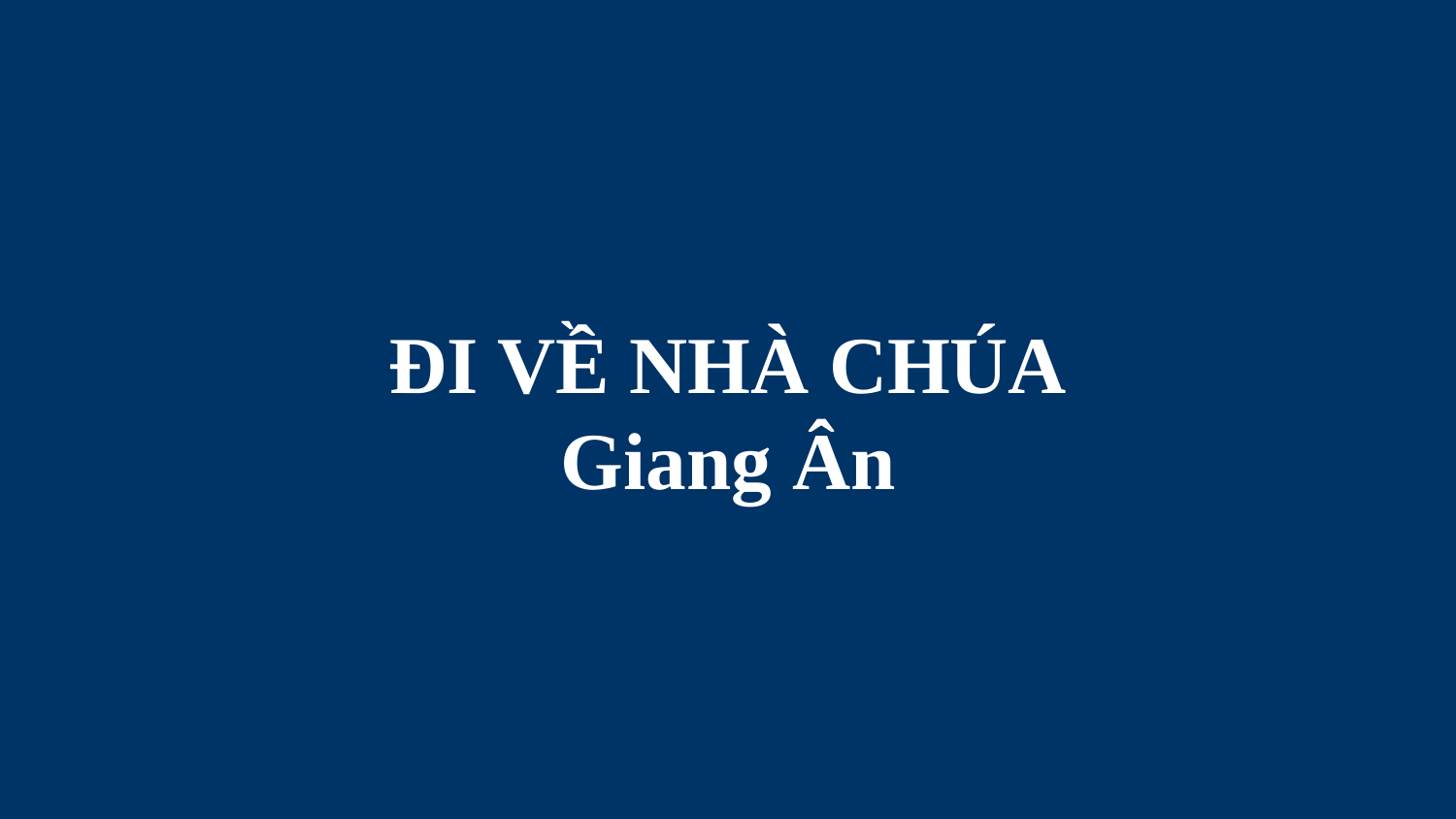

# ĐI VỀ NHÀ CHÚA Giang Ân